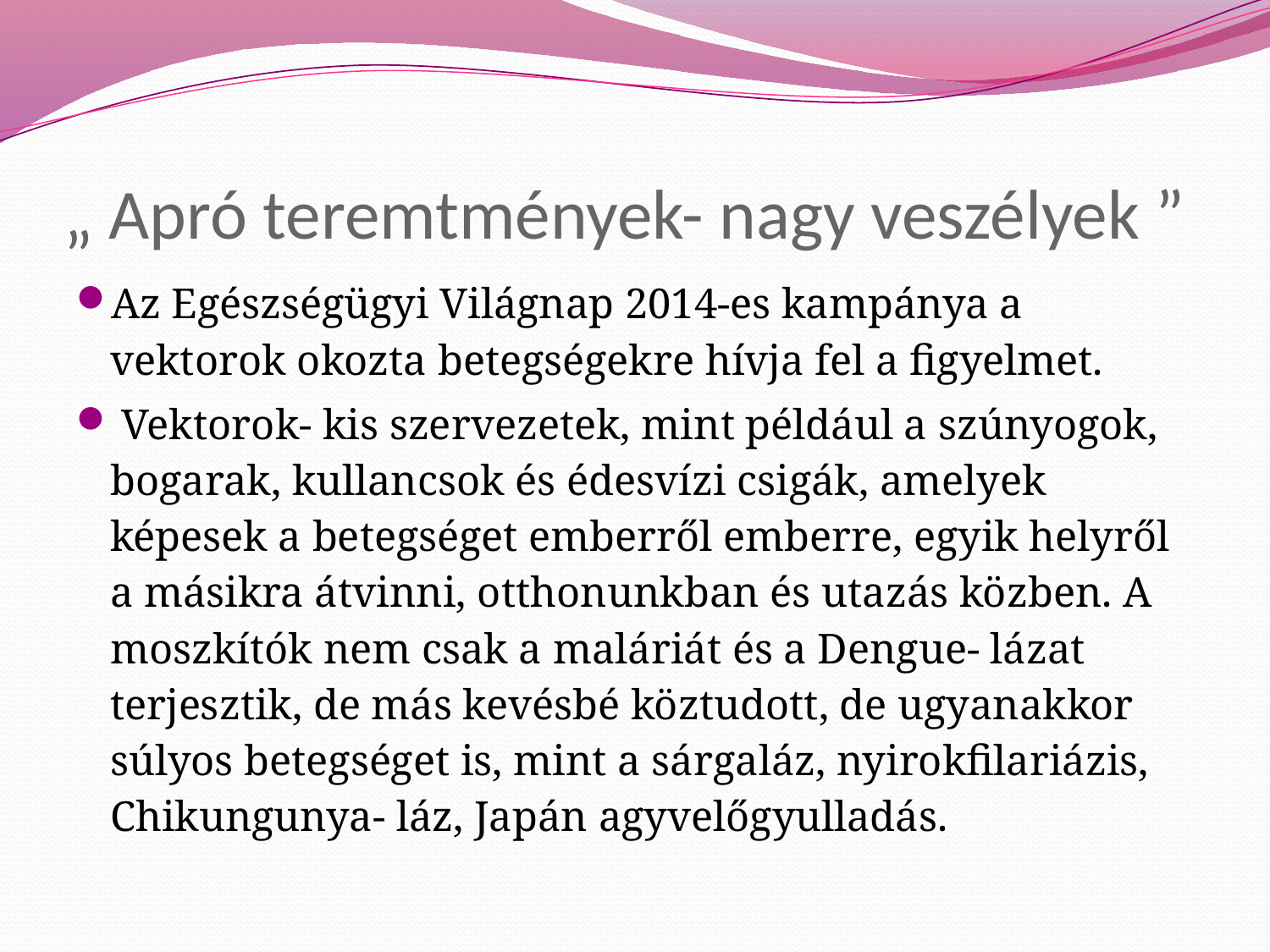

# „ Apró teremtmények- nagy veszélyek ”
Az Egészségügyi Világnap 2014-es kampánya a vektorok okozta betegségekre hívja fel a figyelmet.
 Vektorok- kis szervezetek, mint például a szúnyogok, bogarak, kullancsok és édesvízi csigák, amelyek képesek a betegséget emberről emberre, egyik helyről a másikra átvinni, otthonunkban és utazás közben. A moszkítók nem csak a maláriát és a Dengue- lázat terjesztik, de más kevésbé köztudott, de ugyanakkor súlyos betegséget is, mint a sárgaláz, nyirokfilariázis, Chikungunya- láz, Japán agyvelőgyulladás.